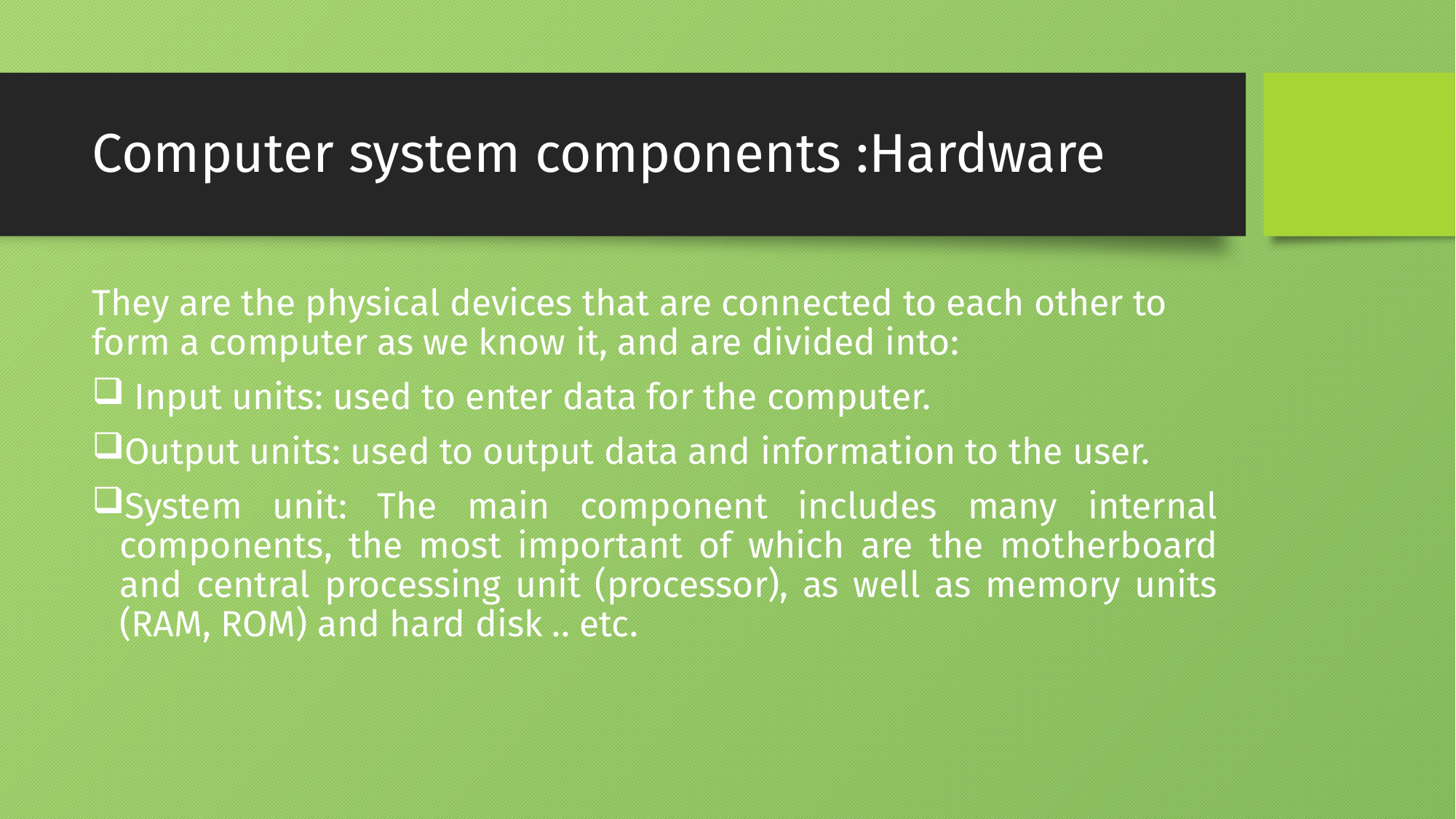

# Computer system components :Hardware
They are the physical devices that are connected to each other to form a computer as we know it, and are divided into:
 Input units: used to enter data for the computer.
Output units: used to output data and information to the user.
System unit: The main component includes many internal components, the most important of which are the motherboard and central processing unit (processor), as well as memory units (RAM, ROM) and hard disk .. etc.